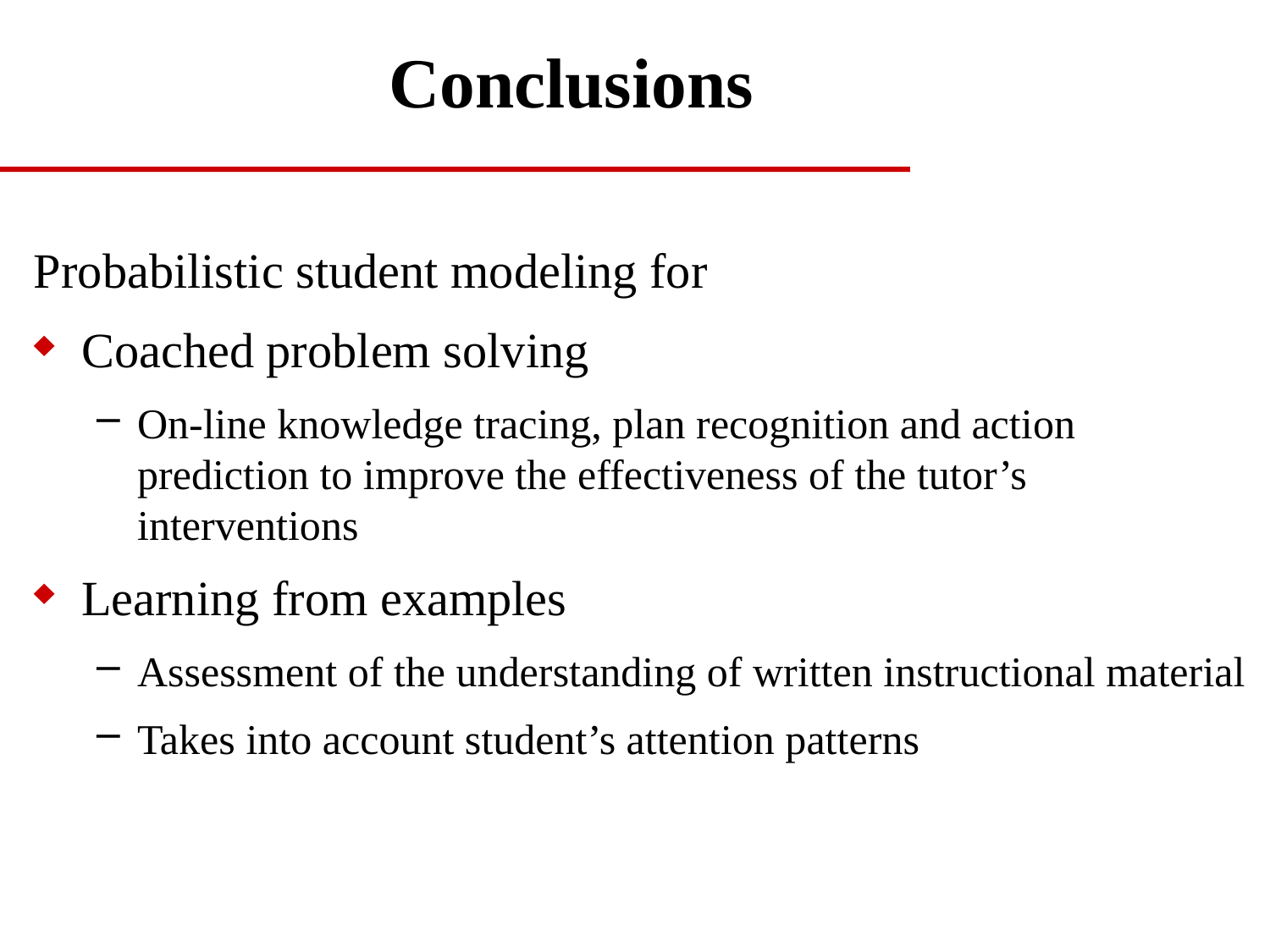

# Conclusions
Probabilistic student modeling for
Coached problem solving
On-line knowledge tracing, plan recognition and action prediction to improve the effectiveness of the tutor’s interventions
Learning from examples
Assessment of the understanding of written instructional material
Takes into account student’s attention patterns